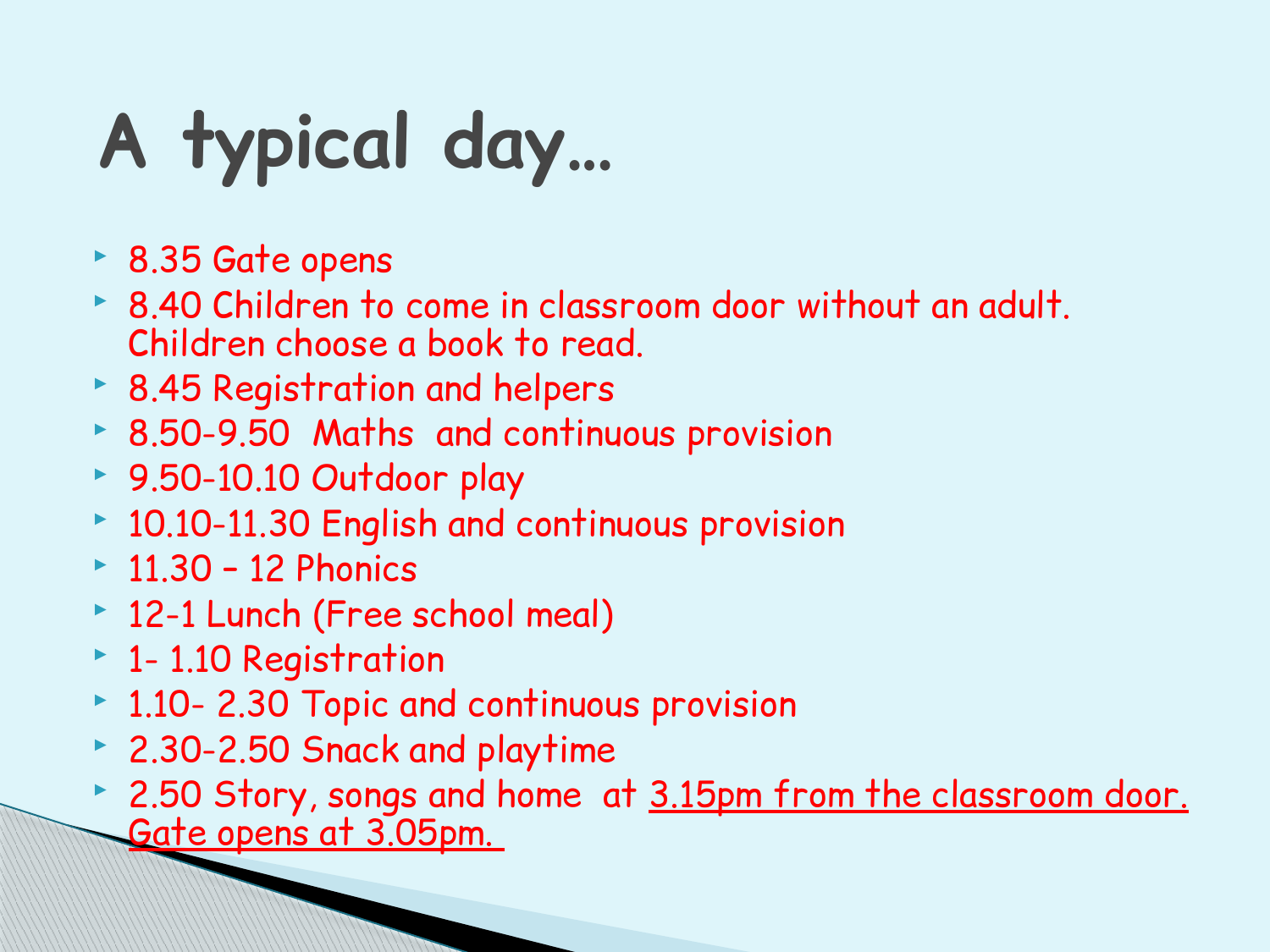

# A typical day…

8.35 Gate opens
8.40 Children to come in classroom door without an adult. Children choose a book to read.
8.45 Registration and helpers
8.50-9.50  Maths  and continuous provision
9.50-10.10 Outdoor play
10.10-11.30 English and continuous provision
11.30 – 12 Phonics
12-1 Lunch (Free school meal)
1- 1.10 Registration
1.10- 2.30 Topic and continuous provision
2.30-2.50 Snack and playtime
2.50 Story, songs and home  at 3.15pm from the classroom door. Gate opens at 3.05pm.